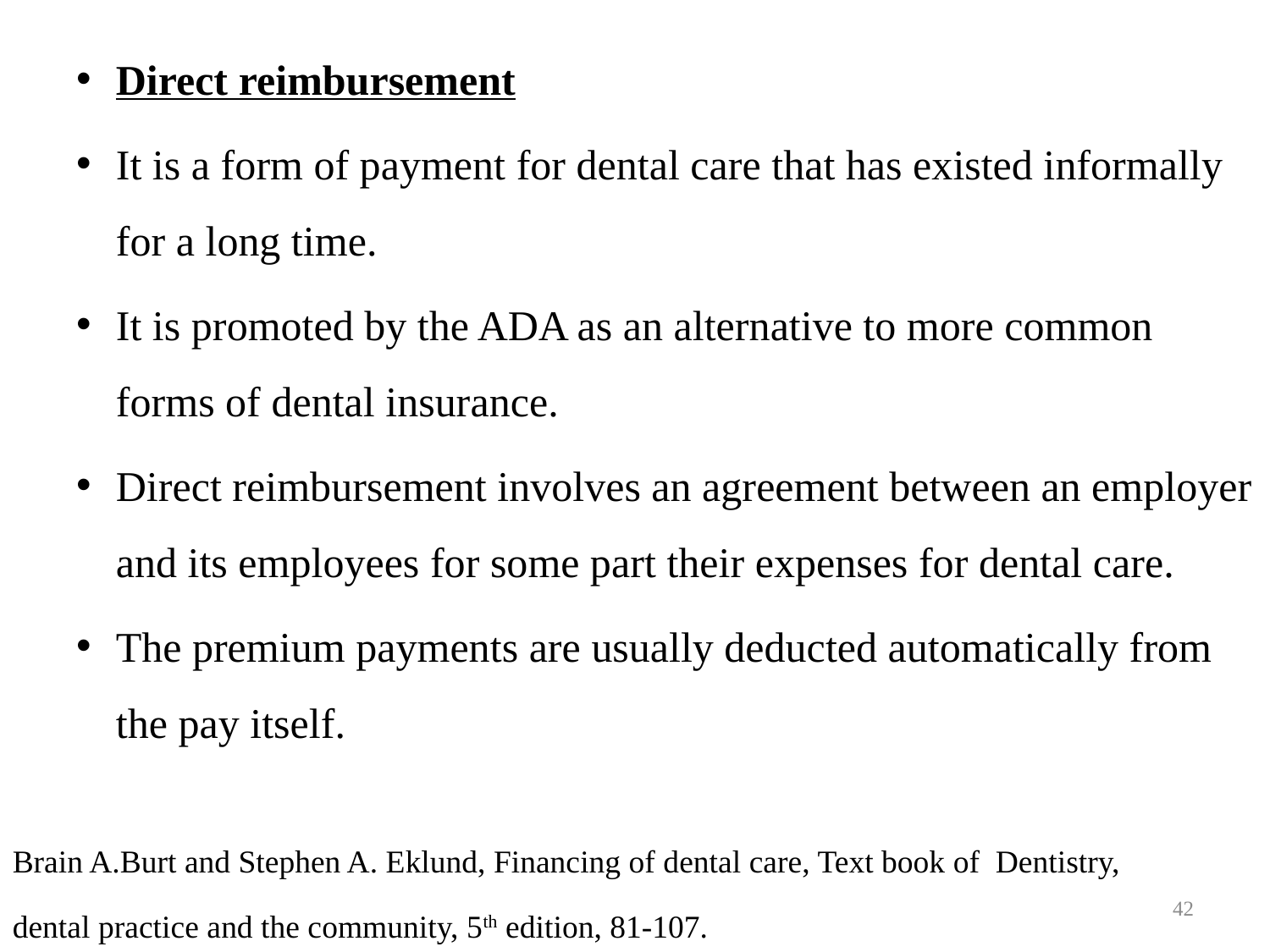

Direct reimbursement
It is a form of payment for dental care that has existed informally for a long time.
It is promoted by the ADA as an alternative to more common forms of dental insurance.
Direct reimbursement involves an agreement between an employer and its employees for some part their expenses for dental care.
The premium payments are usually deducted automatically from the pay itself.

Brain A.Burt and Stephen A. Eklund, Financing of dental care, Text book of  Dentistry, dental practice and the community, 5th edition, 81-107.
42